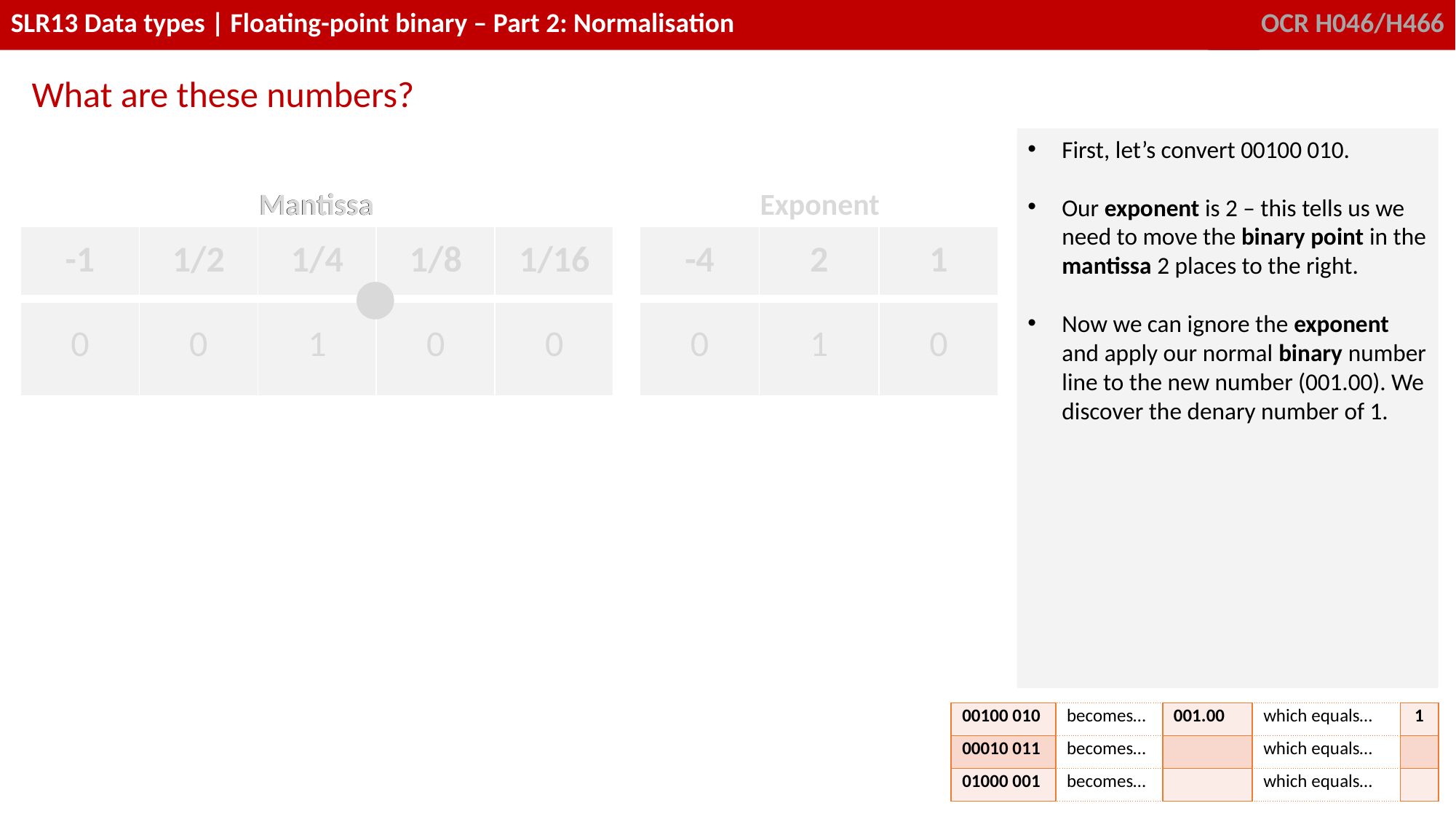

What are these numbers?
First, let’s convert 00100 010.

Our exponent is 2 – this tells us we need to move the binary point in the mantissa 2 places to the right.

Now we can ignore the exponent and apply our normal binary number line to the new number (001.00). We discover the denary number of 1.
Mantissa
Mantissa
Exponent
| -1 | 1/2 | 1/4 | 1/8 | 1/16 |  | -4 | 2 | 1 |
| --- | --- | --- | --- | --- | --- | --- | --- | --- |
| 0 | 0 | 1 | 0 | 0 |  | 0 | 1 | 0 |
| -1 | 1/2 | 1/4 | 1/8 | 1/16 |  | -4 | 2 | 1 |
| --- | --- | --- | --- | --- | --- | --- | --- | --- |
| 0 | 0 | 1 | 0 | 0 |  | 0 | 1 | 0 |
| -4 | 2 | 1 | 1/2 | 1/4 | 1/8 | 1/16 | 1/32 |
| --- | --- | --- | --- | --- | --- | --- | --- |
| 0 | 0 | 1 | 0 | 0 |  |  |  |

| 00100 010 | becomes… | 001.00 | which equals… | 1 |
| --- | --- | --- | --- | --- |
| 00010 011 | becomes… |  | which equals… |  |
| 01000 001 | becomes… |  | which equals… |  |